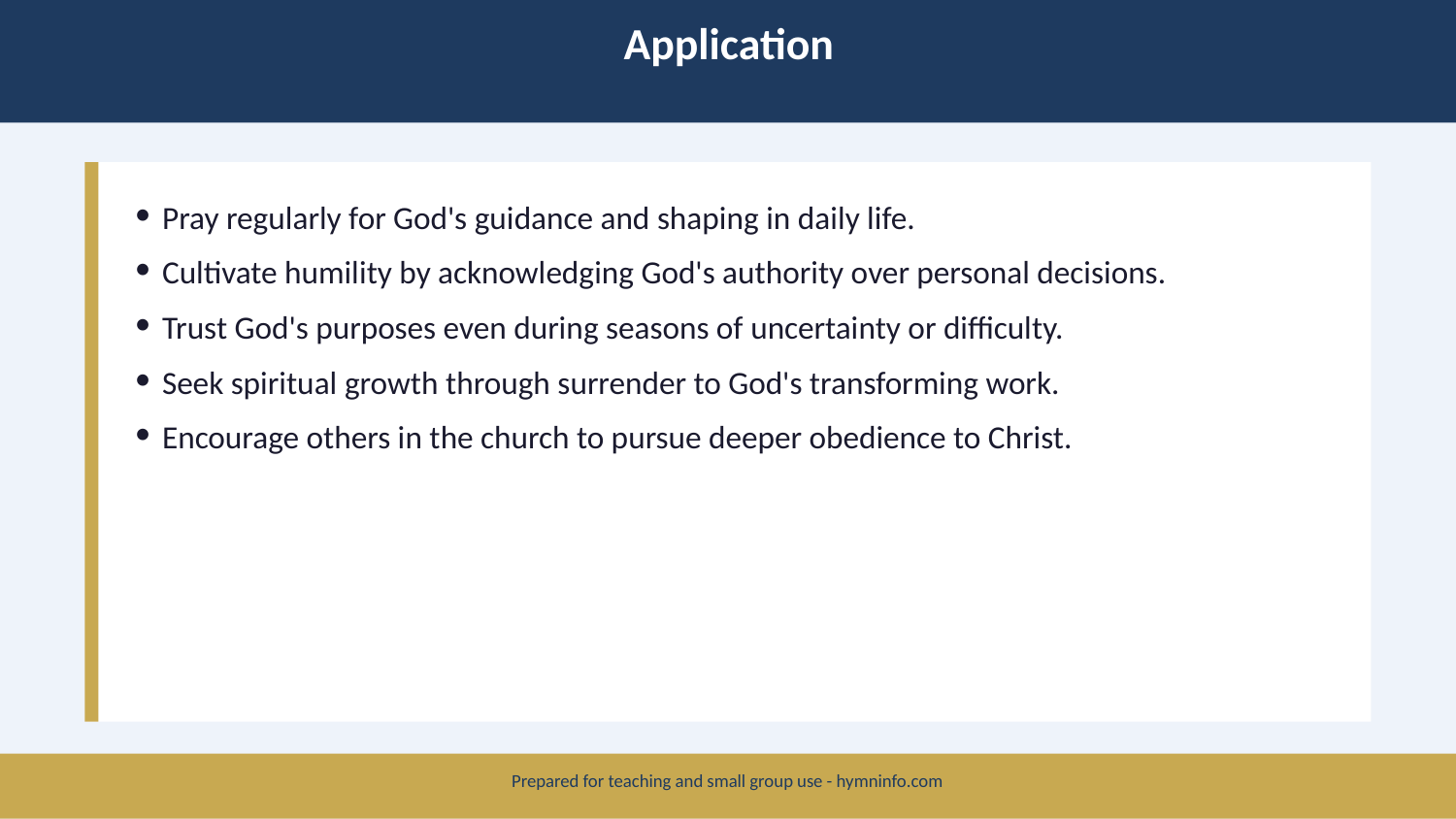

Application

Pray regularly for God's guidance and shaping in daily life.
Cultivate humility by acknowledging God's authority over personal decisions.
Trust God's purposes even during seasons of uncertainty or difficulty.
Seek spiritual growth through surrender to God's transforming work.
Encourage others in the church to pursue deeper obedience to Christ.

Prepared for teaching and small group use - hymninfo.com